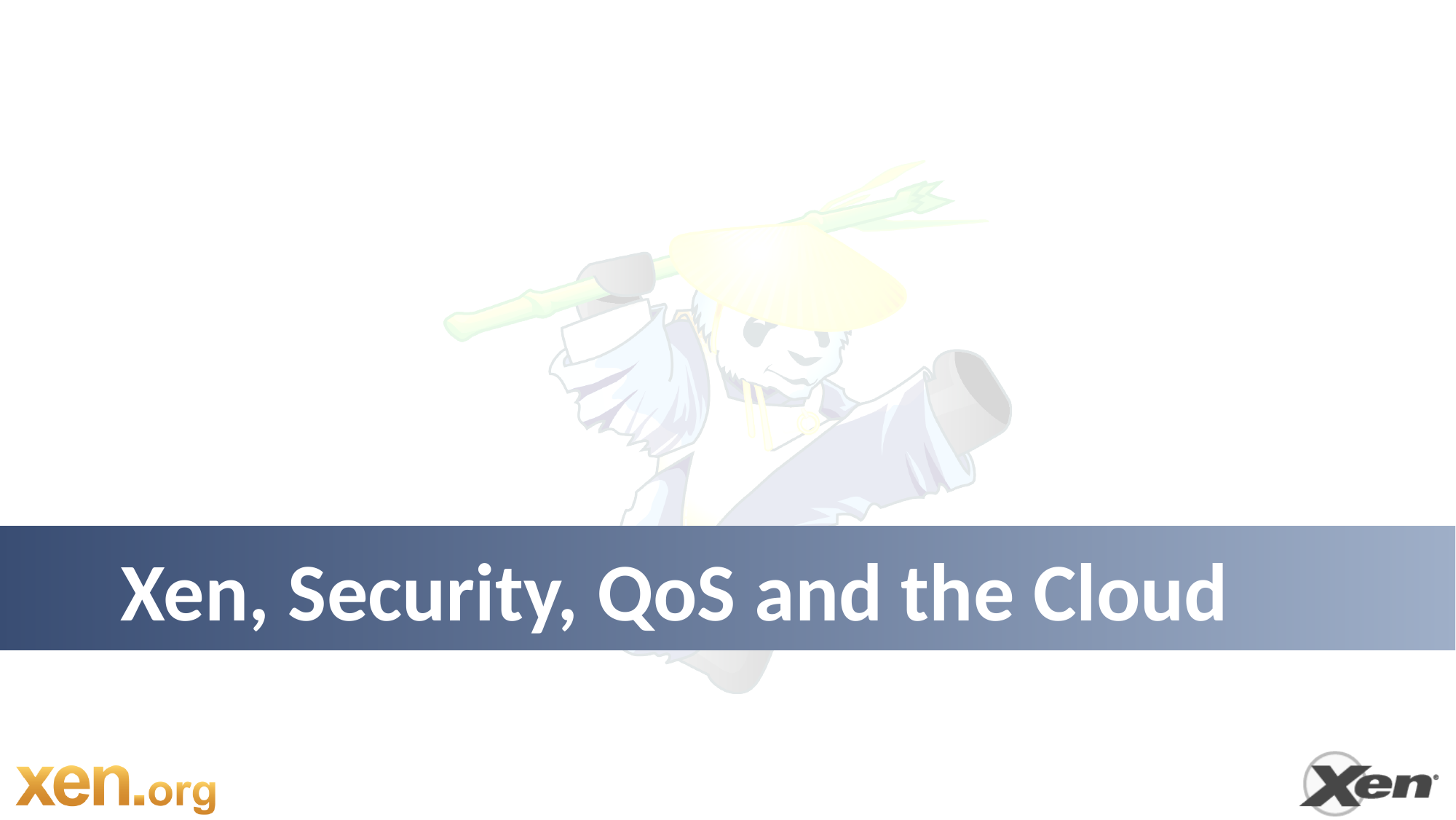

# Xen, Security, QoS and the Cloud
38